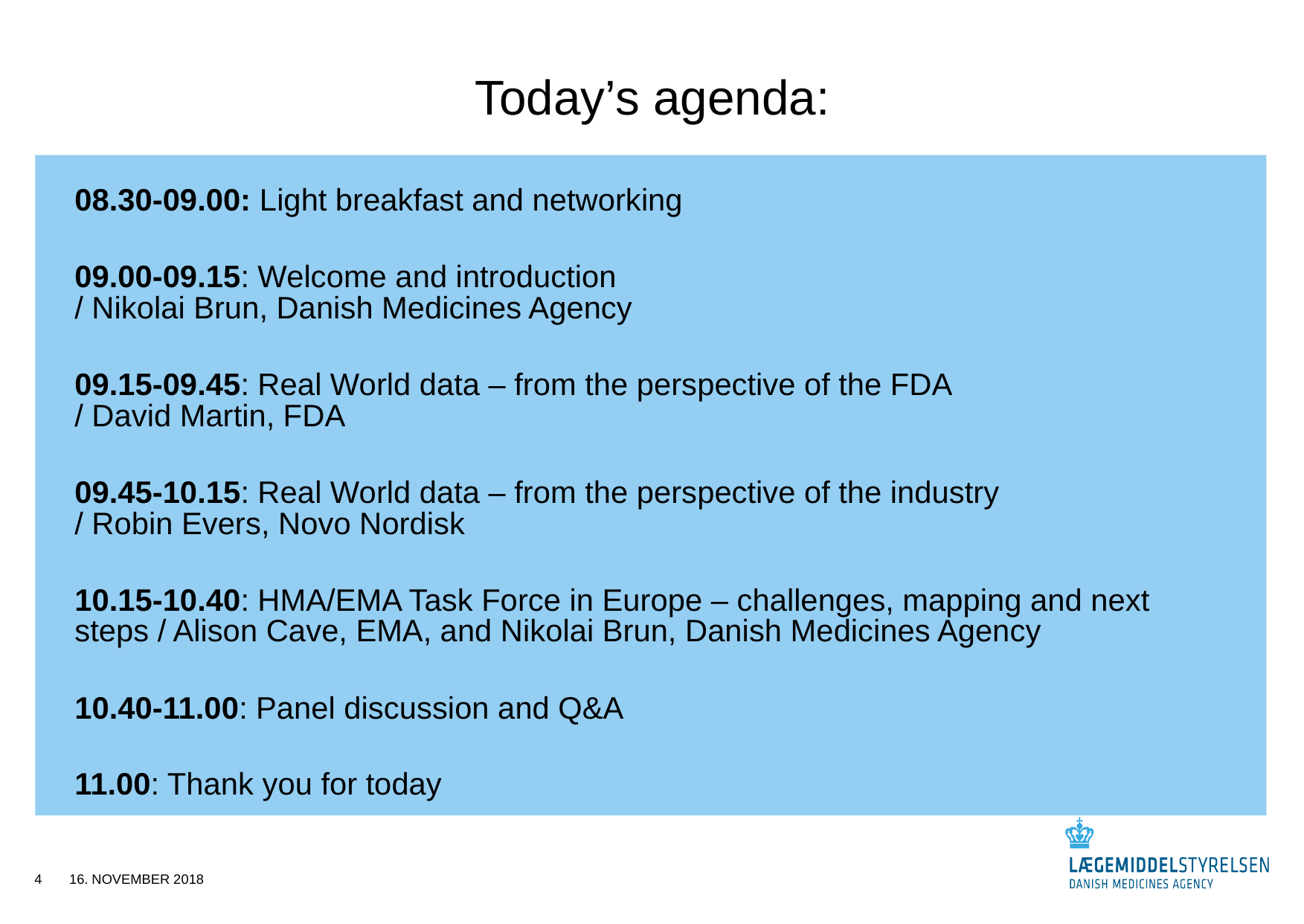

# Today’s agenda:
08.30-09.00: Light breakfast and networking
09.00-09.15: Welcome and introduction 
/ Nikolai Brun, Danish Medicines Agency
09.15-09.45: Real World data – from the perspective of the FDA 
/ David Martin, FDA
09.45-10.15: Real World data – from the perspective of the industry 
/ Robin Evers, Novo Nordisk
10.15-10.40: HMA/EMA Task Force in Europe – challenges, mapping and next steps / Alison Cave, EMA, and Nikolai Brun, Danish Medicines Agency
10.40-11.00: Panel discussion and Q&A
11.00: Thank you for today
4
16. november 2018